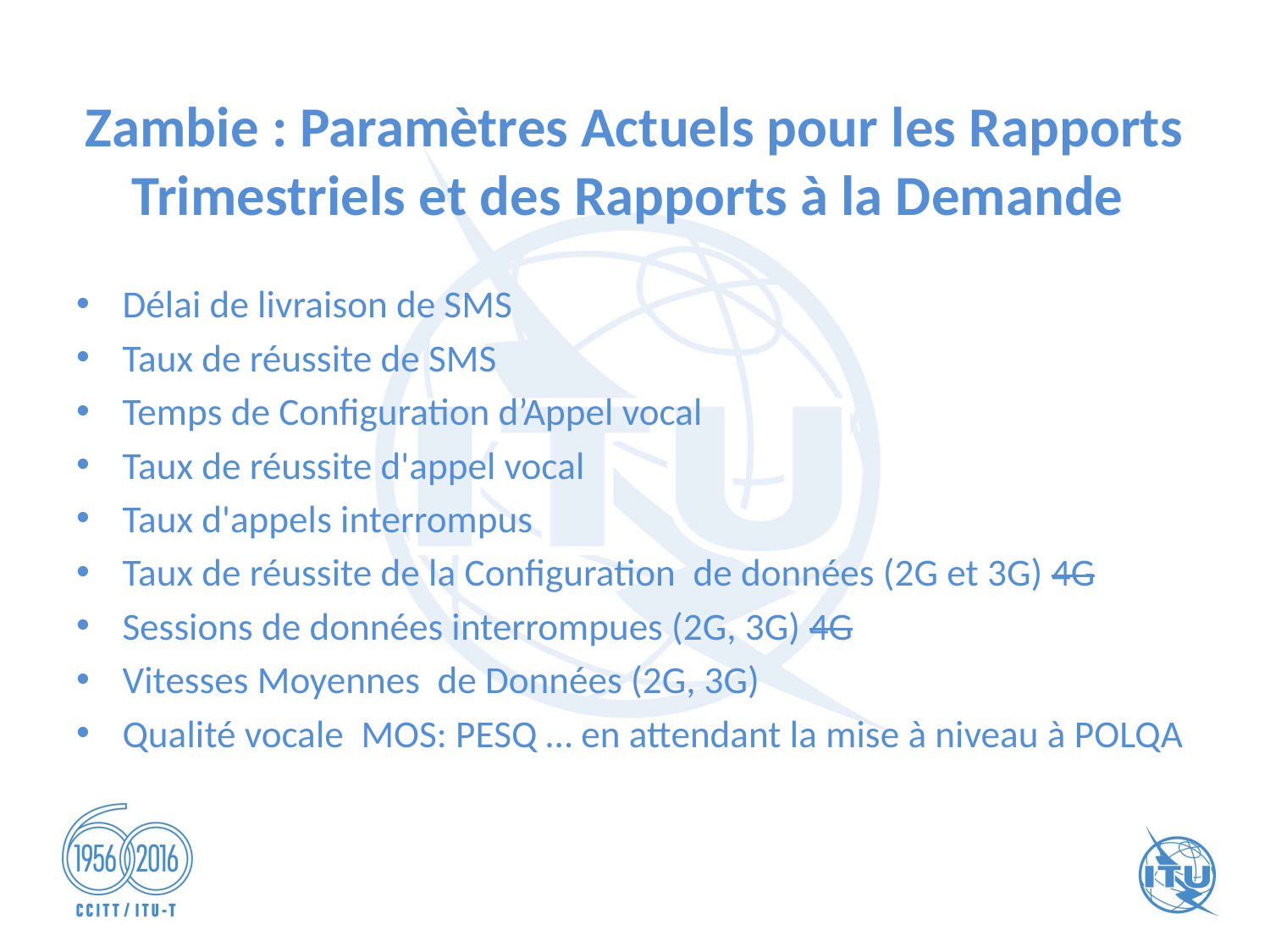

# Zambie : Paramètres Actuels pour les Rapports Trimestriels et des Rapports à la Demande
Délai de livraison de SMS
Taux de réussite de SMS
Temps de Configuration d’Appel vocal
Taux de réussite d'appel vocal
Taux d'appels interrompus
Taux de réussite de la Configuration  de données (2G et 3G) 4G
Sessions de données interrompues (2G, 3G) 4G
Vitesses Moyennes  de Données (2G, 3G)
Qualité vocale  MOS: PESQ … en attendant la mise à niveau à POLQA